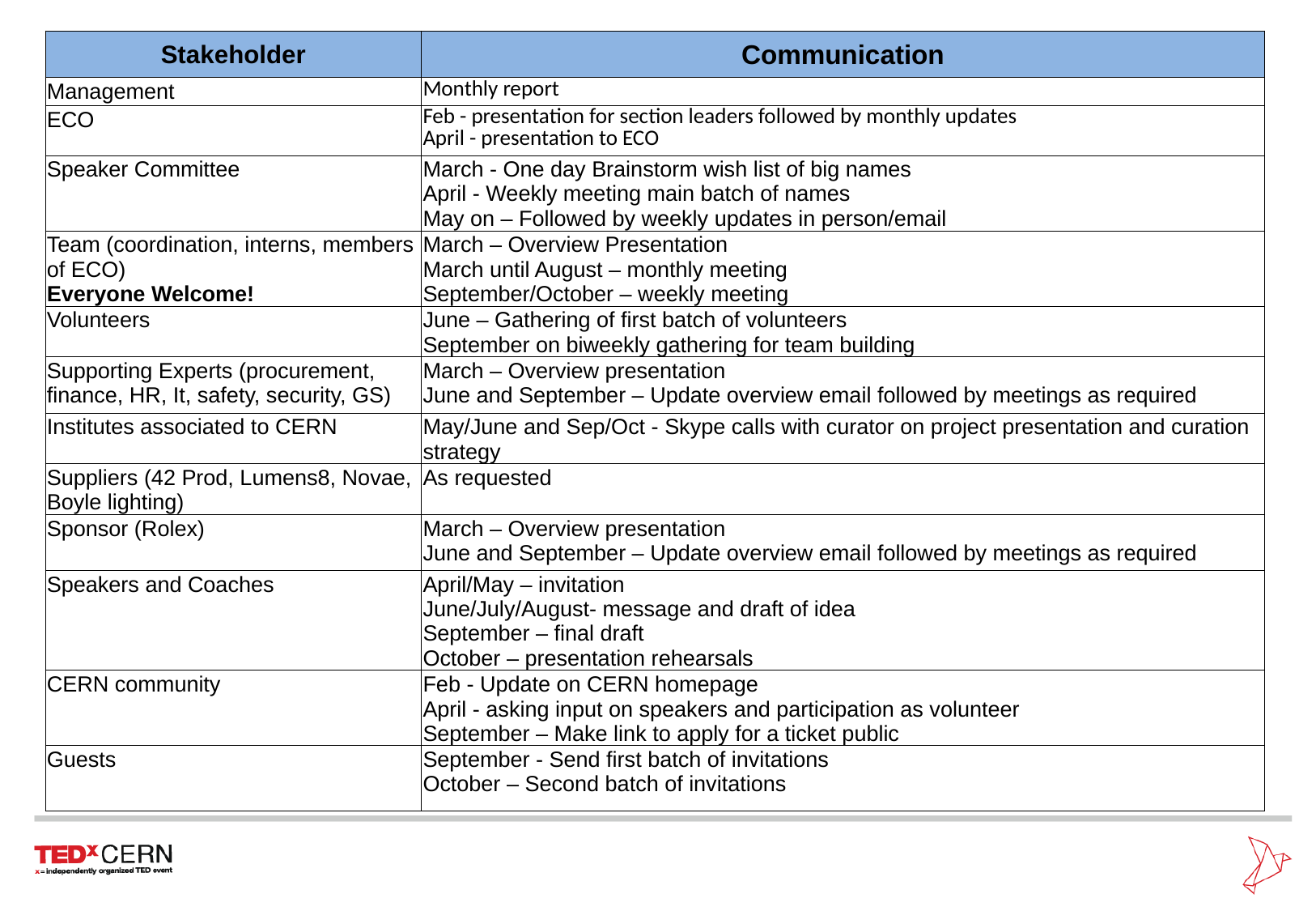

| Stakeholder | Communication |
| --- | --- |
| Management | Monthly report |
| ECO | Feb - presentation for section leaders followed by monthly updates April - presentation to ECO |
| Speaker Committee | March - One day Brainstorm wish list of big names April - Weekly meeting main batch of names May on – Followed by weekly updates in person/email |
| Team (coordination, interns, members of ECO) Everyone Welcome! | March – Overview Presentation March until August – monthly meeting September/October – weekly meeting |
| Volunteers | June – Gathering of first batch of volunteers September on biweekly gathering for team building |
| Supporting Experts (procurement, finance, HR, It, safety, security, GS) | March – Overview presentation June and September – Update overview email followed by meetings as required |
| Institutes associated to CERN | May/June and Sep/Oct - Skype calls with curator on project presentation and curation strategy |
| Suppliers (42 Prod, Lumens8, Novae, Boyle lighting) | As requested |
| Sponsor (Rolex) | March – Overview presentation June and September – Update overview email followed by meetings as required |
| Speakers and Coaches | April/May – invitation June/July/August- message and draft of idea September – final draft October – presentation rehearsals |
| CERN community | Feb - Update on CERN homepage April - asking input on speakers and participation as volunteer September – Make link to apply for a ticket public |
| Guests | September - Send first batch of invitations October – Second batch of invitations |